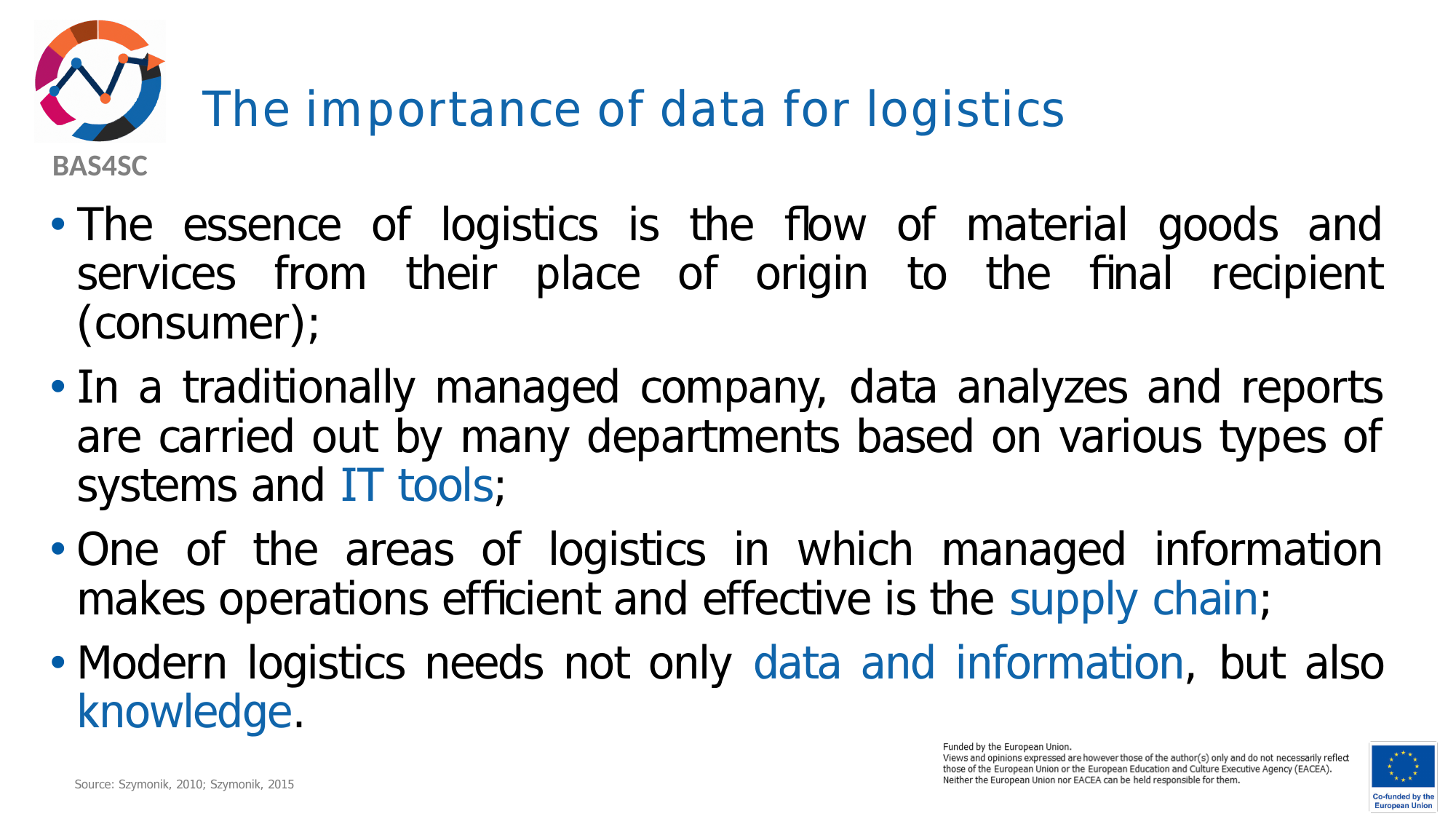

# The importance of data for logistics
The essence of logistics is the flow of material goods and services from their place of origin to the final recipient (consumer);
In a traditionally managed company, data analyzes and reports are carried out by many departments based on various types of systems and IT tools;
One of the areas of logistics in which managed information makes operations efficient and effective is the supply chain;
Modern logistics needs not only data and information, but also knowledge.
Source: Szymonik, 2010; Szymonik, 2015